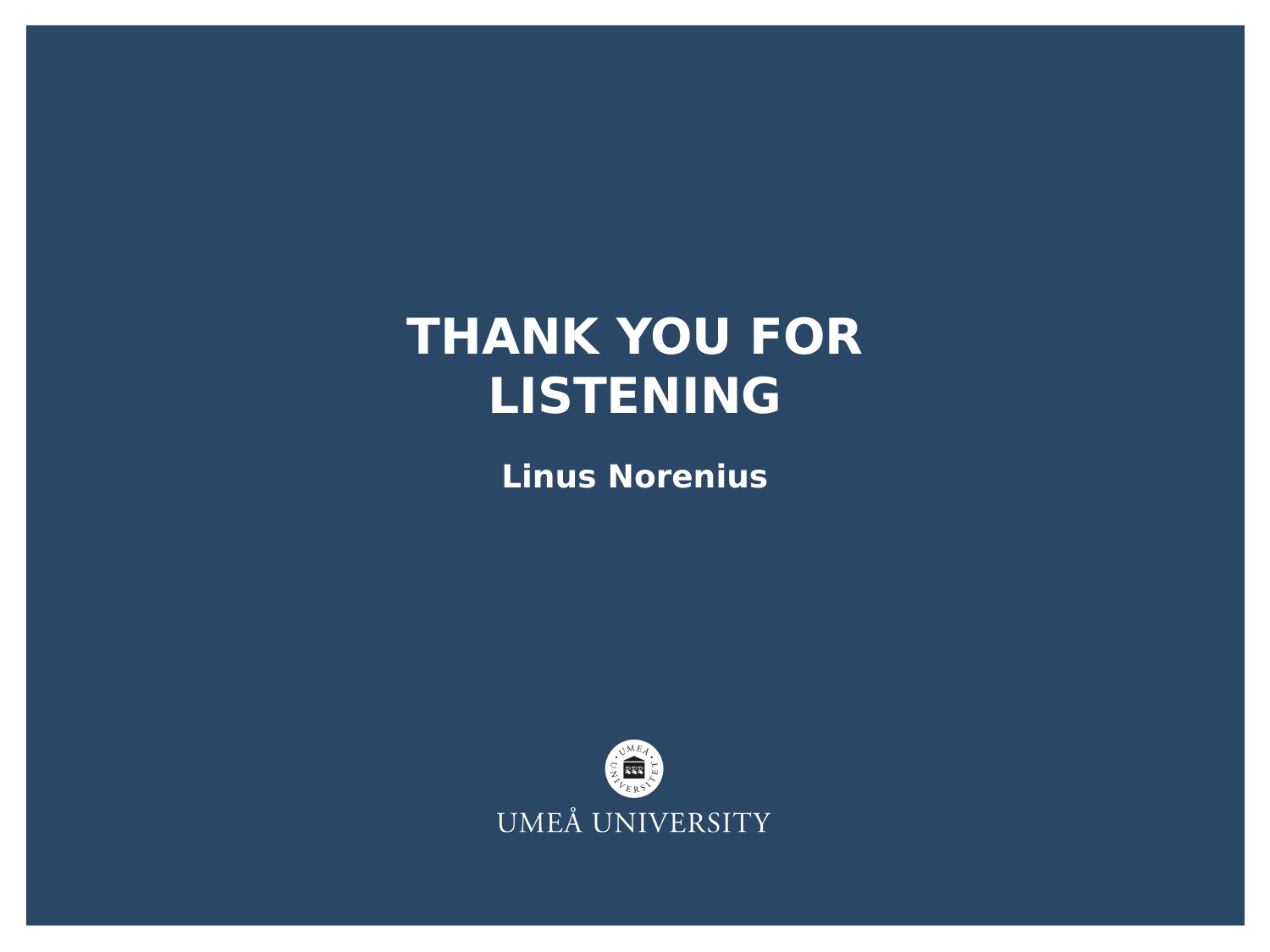

# thank you for listening
Linus Norenius